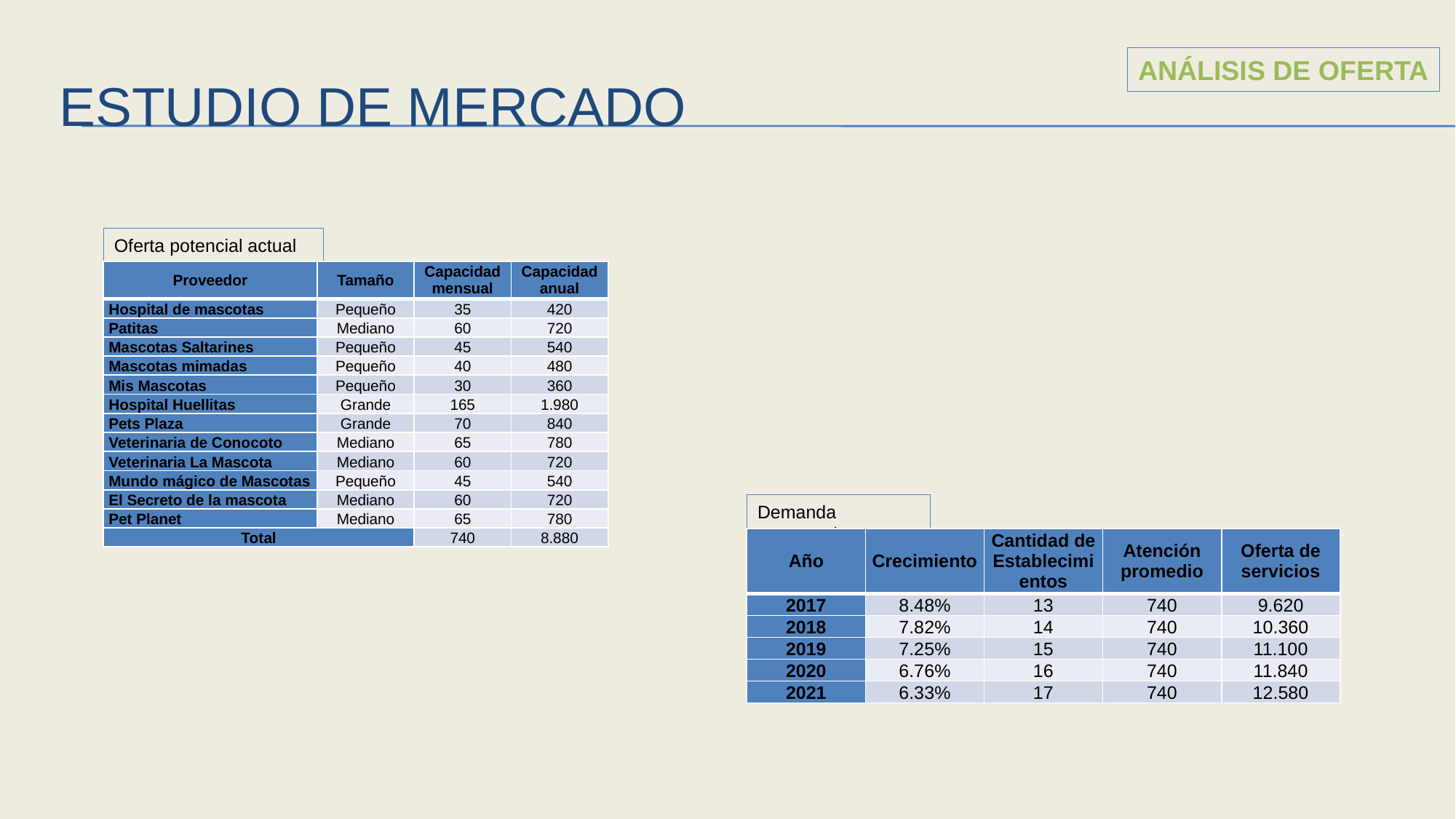

ANÁLISIS DE OFERTA
# Estudio de Mercado
Oferta potencial actual
| Proveedor | Tamaño | Capacidad mensual | Capacidad anual |
| --- | --- | --- | --- |
| Hospital de mascotas | Pequeño | 35 | 420 |
| Patitas | Mediano | 60 | 720 |
| Mascotas Saltarines | Pequeño | 45 | 540 |
| Mascotas mimadas | Pequeño | 40 | 480 |
| Mis Mascotas | Pequeño | 30 | 360 |
| Hospital Huellitas | Grande | 165 | 1.980 |
| Pets Plaza | Grande | 70 | 840 |
| Veterinaria de Conocoto | Mediano | 65 | 780 |
| Veterinaria La Mascota | Mediano | 60 | 720 |
| Mundo mágico de Mascotas | Pequeño | 45 | 540 |
| El Secreto de la mascota | Mediano | 60 | 720 |
| Pet Planet | Mediano | 65 | 780 |
| Total |  | 740 | 8.880 |
Demanda proyectada
| Año | Crecimiento | Cantidad de Establecimientos | Atención promedio | Oferta de servicios |
| --- | --- | --- | --- | --- |
| 2017 | 8.48% | 13 | 740 | 9.620 |
| 2018 | 7.82% | 14 | 740 | 10.360 |
| 2019 | 7.25% | 15 | 740 | 11.100 |
| 2020 | 6.76% | 16 | 740 | 11.840 |
| 2021 | 6.33% | 17 | 740 | 12.580 |